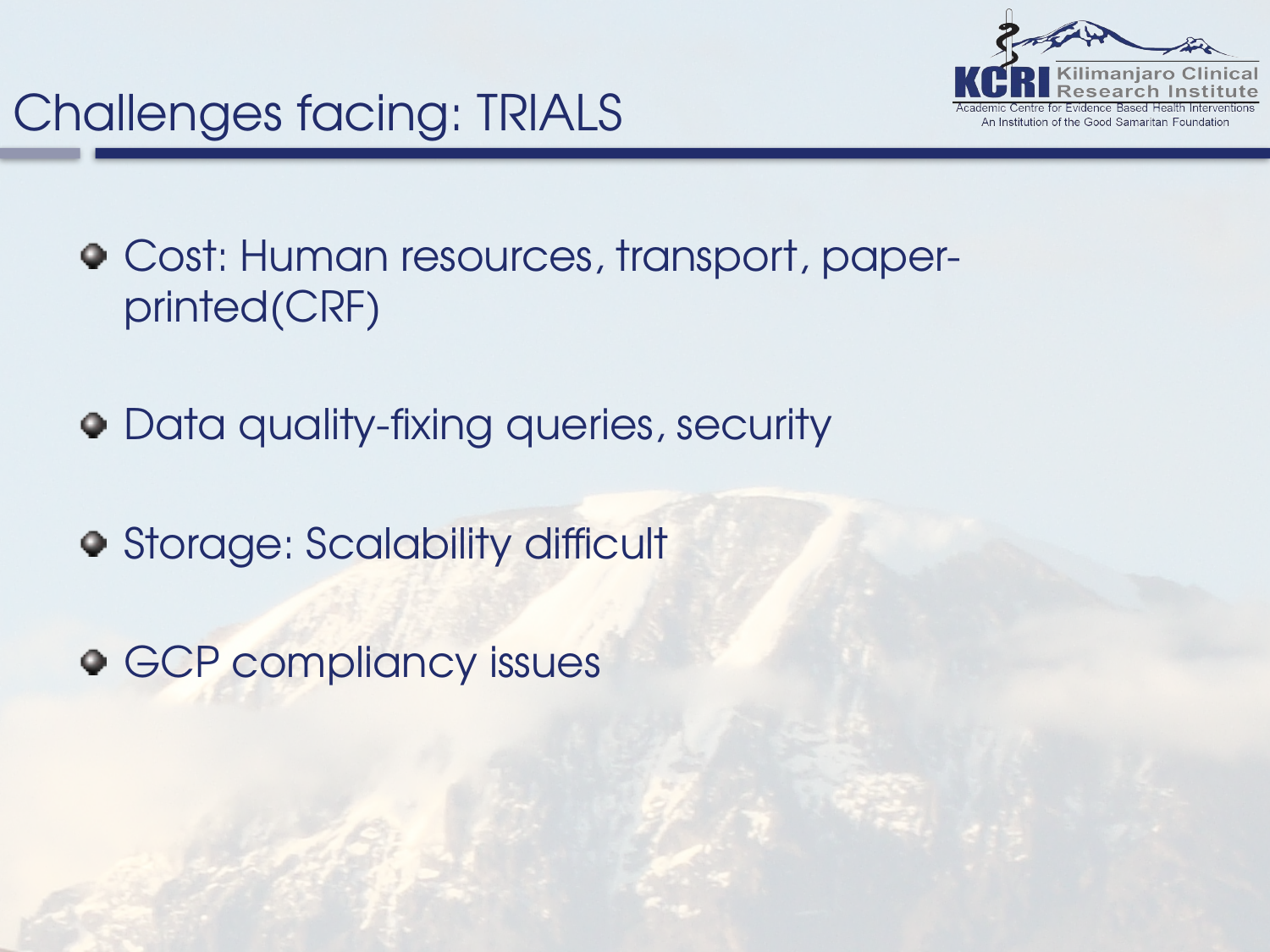

# Challenges facing: TRIALS
Cost: Human resources, transport, paper-printed(CRF)

Data quality-fixing queries, security

Storage: Scalability difficult

GCP compliancy issues